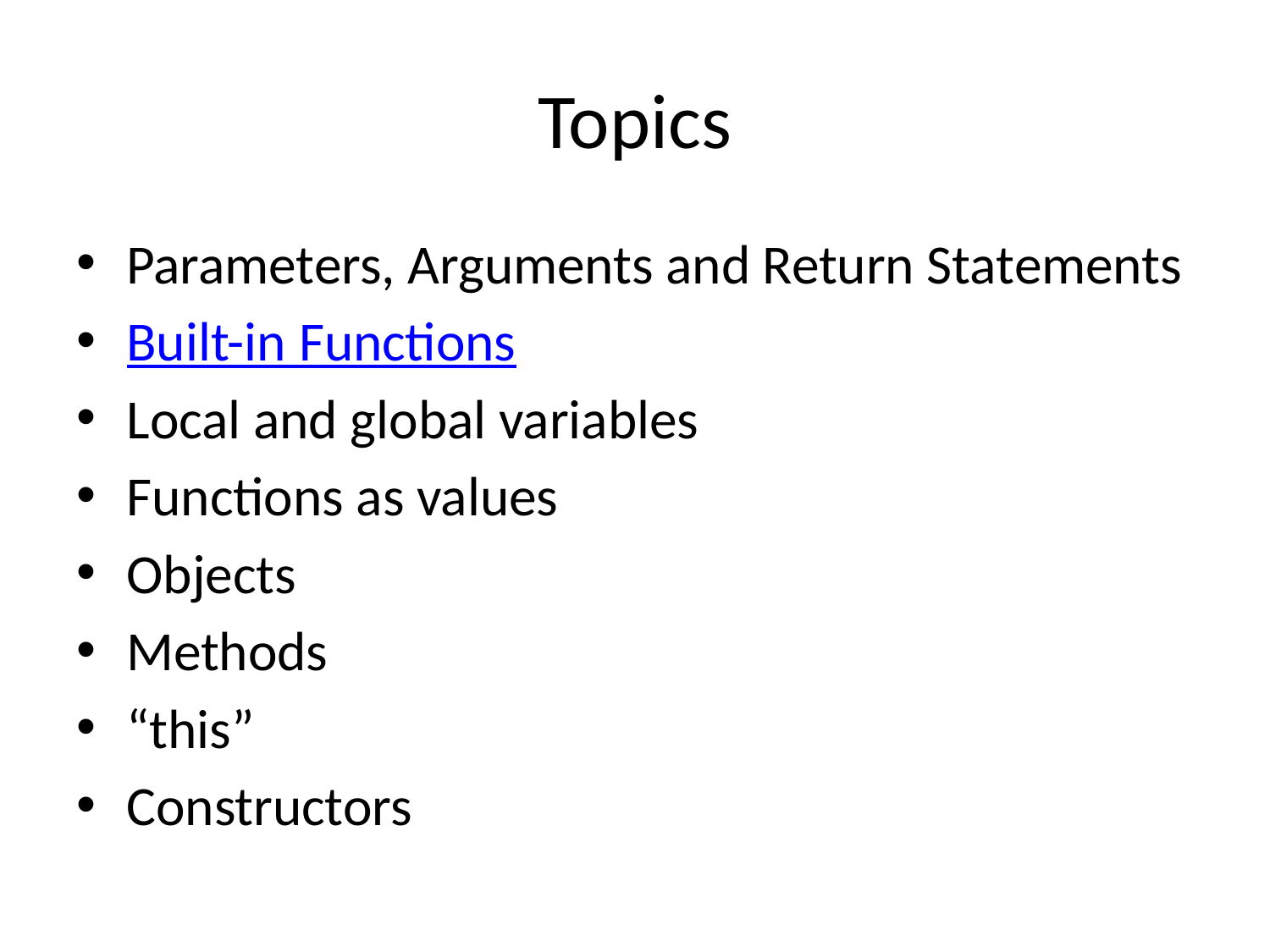

# Topics
Parameters, Arguments and Return Statements
Built-in Functions
Local and global variables
Functions as values
Objects
Methods
“this”
Constructors